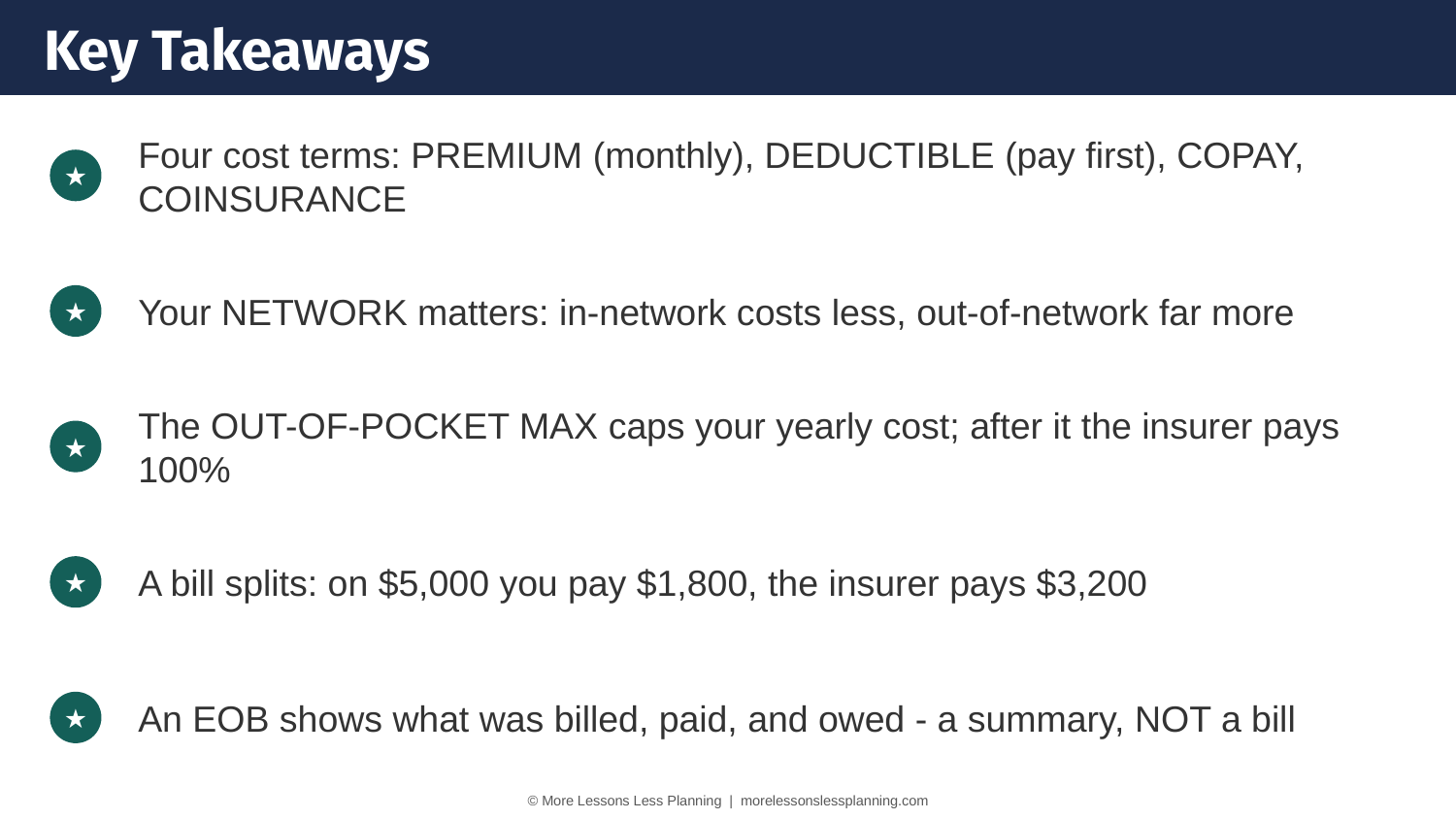

Key Takeaways
Four cost terms: PREMIUM (monthly), DEDUCTIBLE (pay first), COPAY, COINSURANCE

★
Your NETWORK matters: in-network costs less, out-of-network far more

★
The OUT-OF-POCKET MAX caps your yearly cost; after it the insurer pays 100%

★
A bill splits: on $5,000 you pay $1,800, the insurer pays $3,200

★
An EOB shows what was billed, paid, and owed - a summary, NOT a bill

★
© More Lessons Less Planning  |  morelessonslessplanning.com